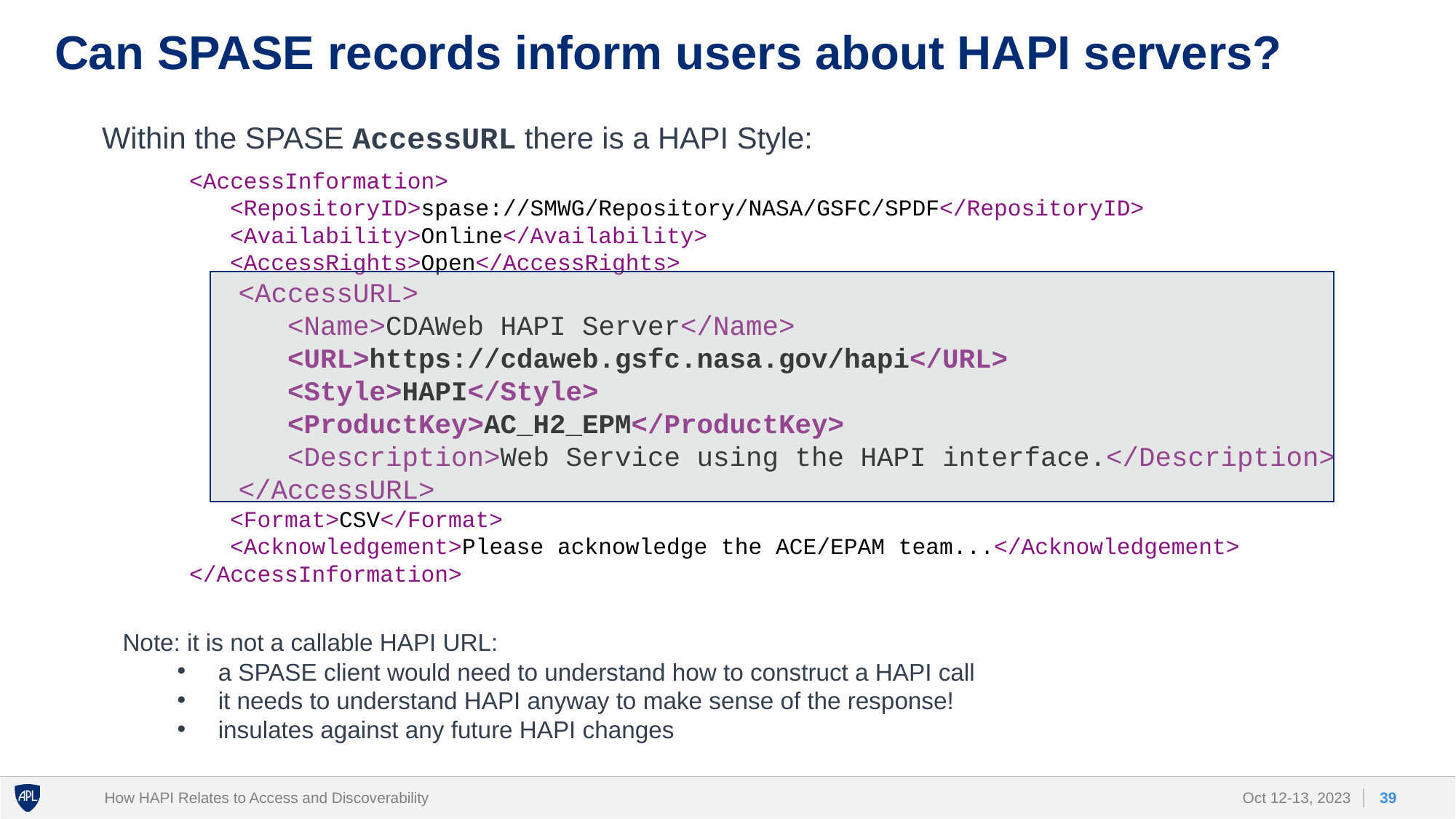

# Can SPASE records inform users about HAPI servers?
 Within the SPASE AccessURL there is a HAPI Style:
<AccessInformation>
   <RepositoryID>spase://SMWG/Repository/NASA/GSFC/SPDF</RepositoryID>
   <Availability>Online</Availability>
   <AccessRights>Open</AccessRights>
   <AccessURL>
      <Name>CDAWeb HAPI Server</Name>
      <URL>https://cdaweb.gsfc.nasa.gov/hapi</URL>
      <Style>HAPI</Style>
      <ProductKey>AC_H2_EPM</ProductKey>
      <Description>Web Service using the HAPI interface.</Description>
   </AccessURL>
   <Format>CSV</Format>
   <Acknowledgement>Please acknowledge the ACE/EPAM team...</Acknowledgement>
</AccessInformation>

Note: it is not a callable HAPI URL:
a SPASE client would need to understand how to construct a HAPI call
it needs to understand HAPI anyway to make sense of the response!
insulates against any future HAPI changes
How HAPI Relates to Access and Discoverability
39
Oct 12-13, 2023